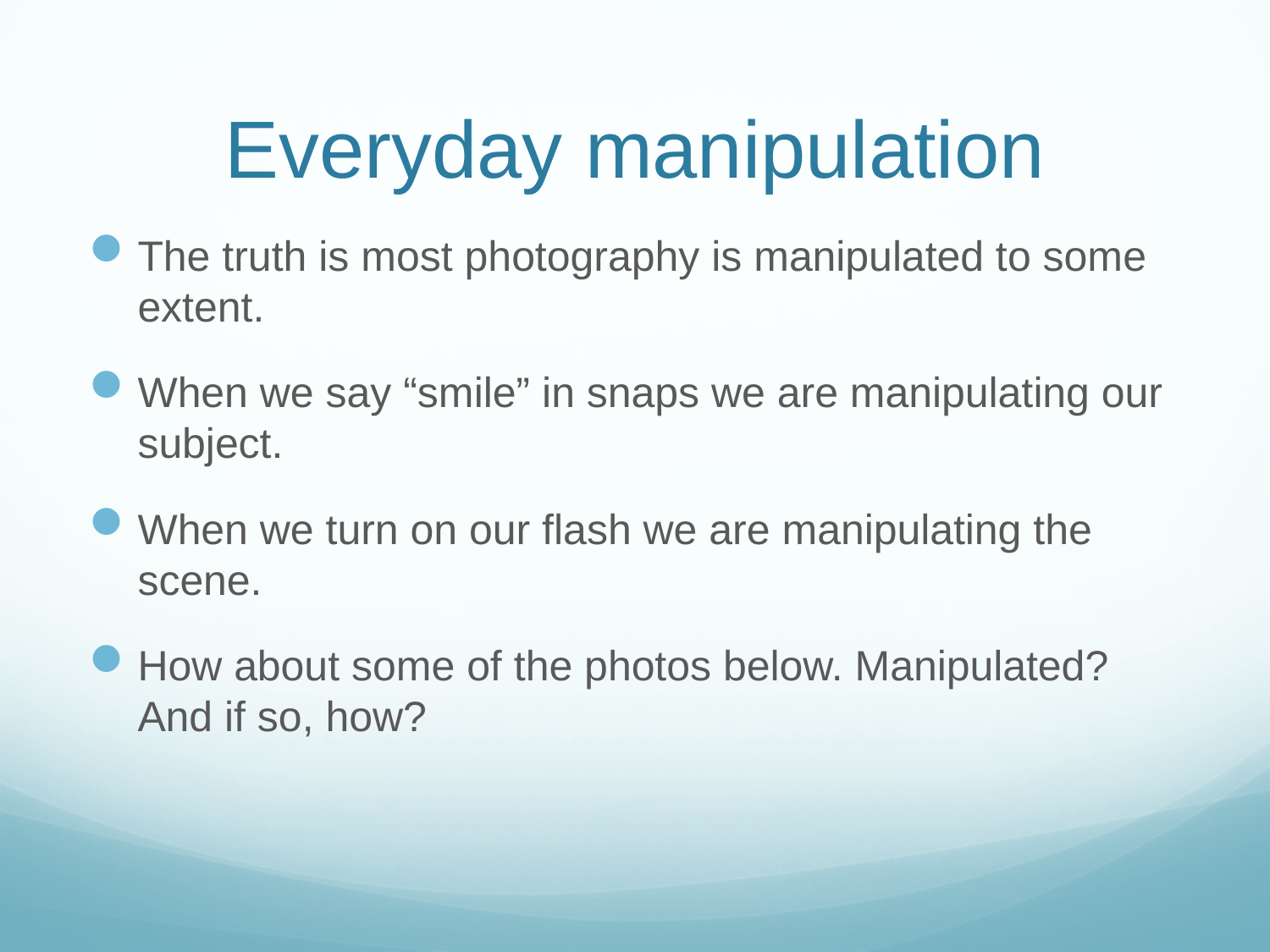

# Everyday manipulation
The truth is most photography is manipulated to some extent.
When we say “smile” in snaps we are manipulating our subject.
When we turn on our flash we are manipulating the scene.
How about some of the photos below. Manipulated? And if so, how?